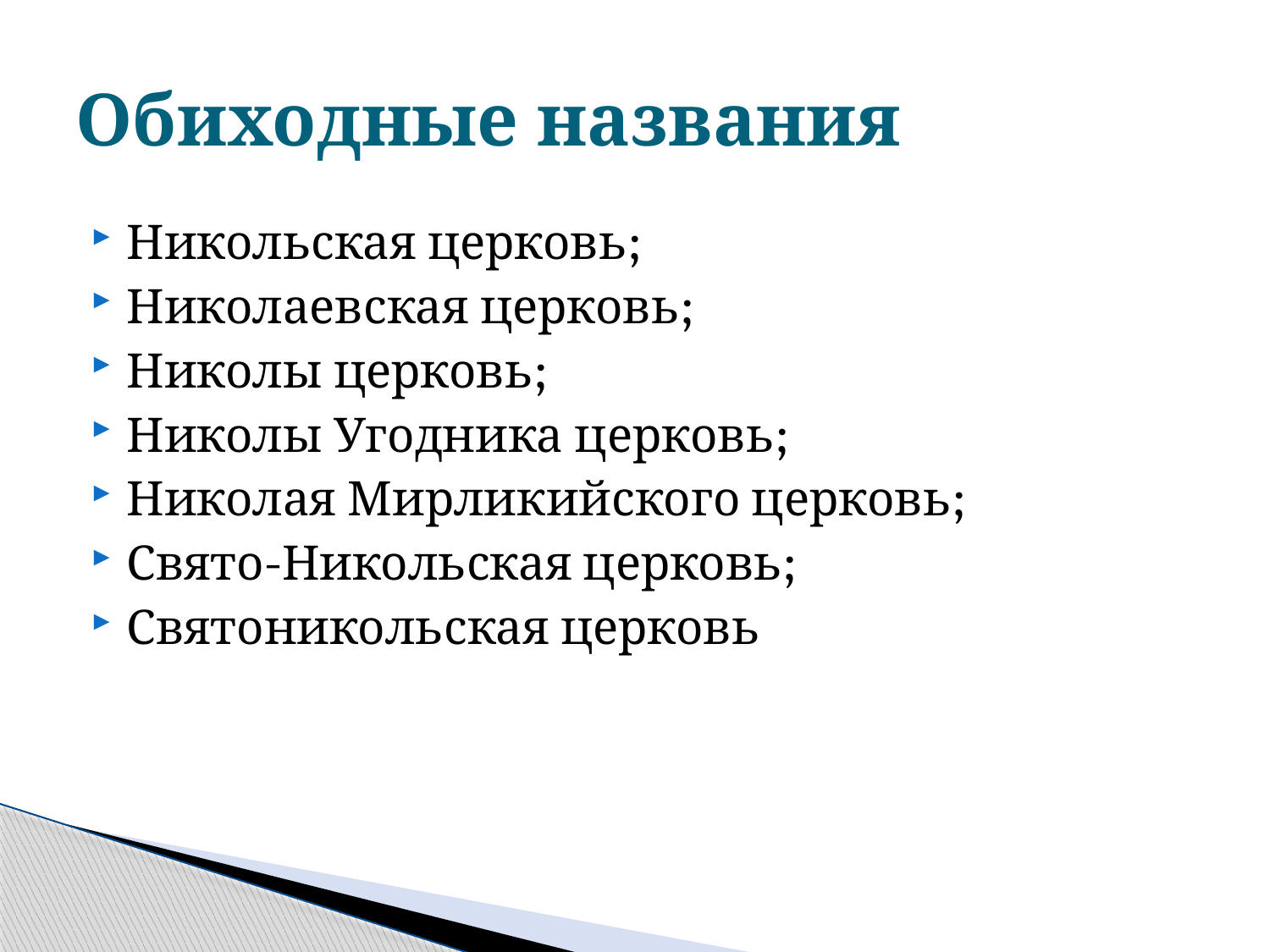

# Обиходные названия
Никольская церковь;
Николаевская церковь;
Николы церковь;
Николы Угодника церковь;
Николая Мирликийского церковь;
Свято-Никольская церковь;
Святоникольская церковь